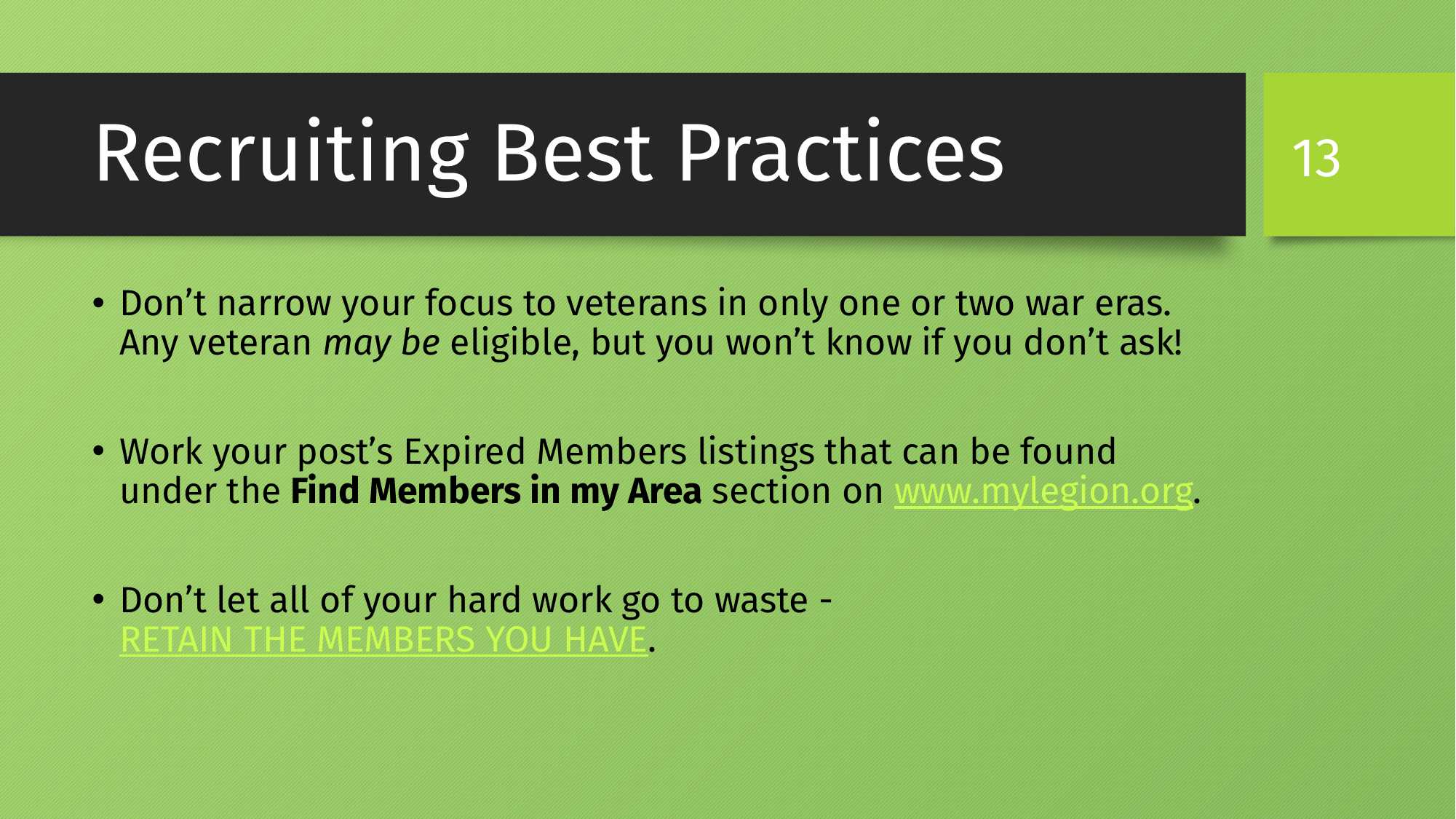

13
# Recruiting Best Practices
Don’t narrow your focus to veterans in only one or two war eras.  Any veteran may be eligible, but you won’t know if you don’t ask!

Work your post’s Expired Members listings that can be found under the Find Members in my Area section on www.mylegion.org.

Don’t let all of your hard work go to waste - RETAIN THE MEMBERS YOU HAVE.